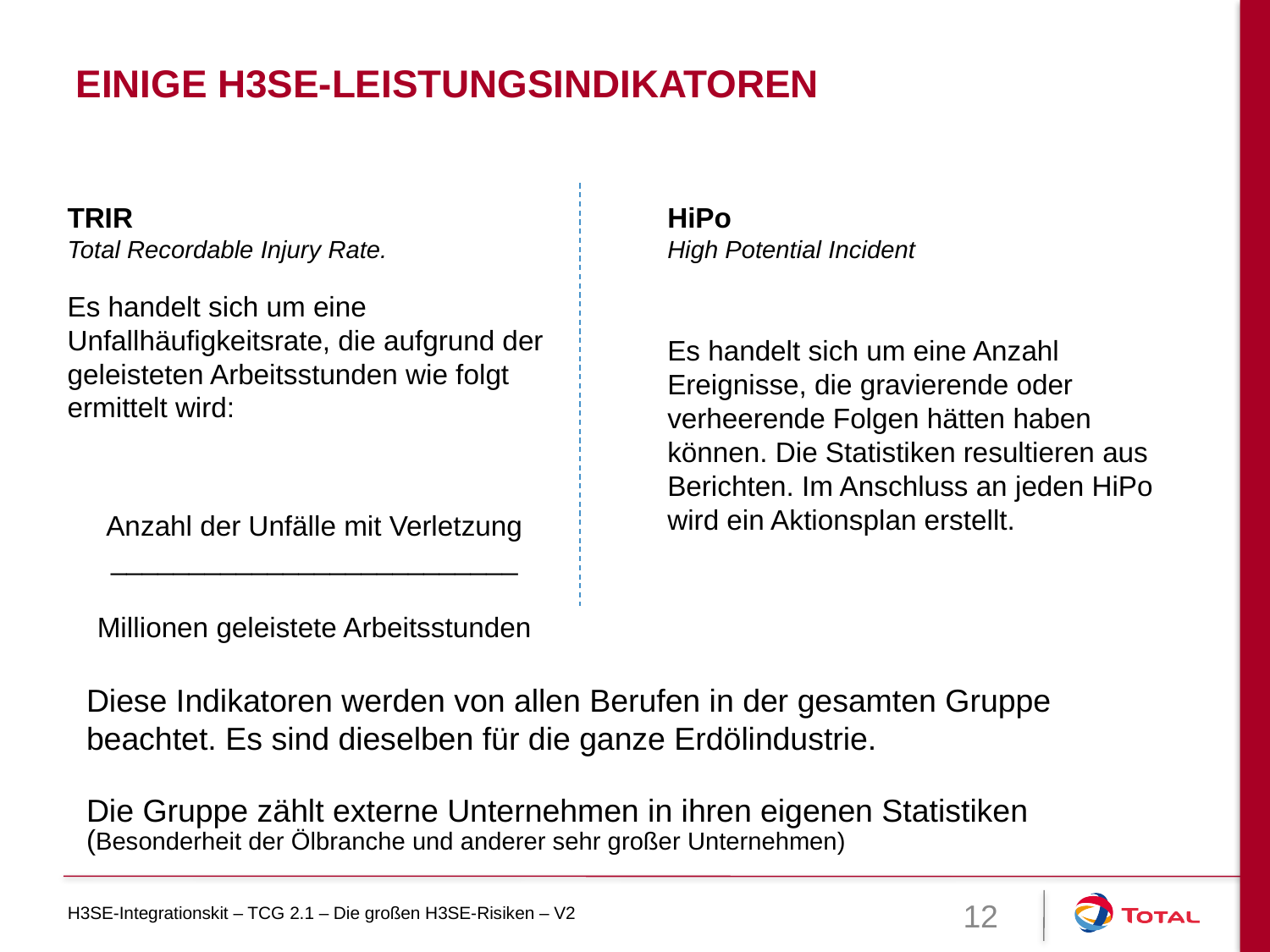

Einige H3SE-LEISTUNGSINDIKATOREN
TRIR
Total Recordable Injury Rate.

Es handelt sich um eine Unfallhäufigkeitsrate, die aufgrund der geleisteten Arbeitsstunden wie folgt ermittelt wird:

Anzahl der Unfälle mit Verletzung __________________________

Millionen geleistete Arbeitsstunden

HiPo
High Potential Incident

Es handelt sich um eine Anzahl Ereignisse, die gravierende oder verheerende Folgen hätten haben können. Die Statistiken resultieren aus Berichten. Im Anschluss an jeden HiPo wird ein Aktionsplan erstellt.

Diese Indikatoren werden von allen Berufen in der gesamten Gruppe beachtet. Es sind dieselben für die ganze Erdölindustrie.

Die Gruppe zählt externe Unternehmen in ihren eigenen Statistiken (Besonderheit der Ölbranche und anderer sehr großer Unternehmen)

12
H3SE-Integrationskit – TCG 2.1 – Die großen H3SE-Risiken – V2